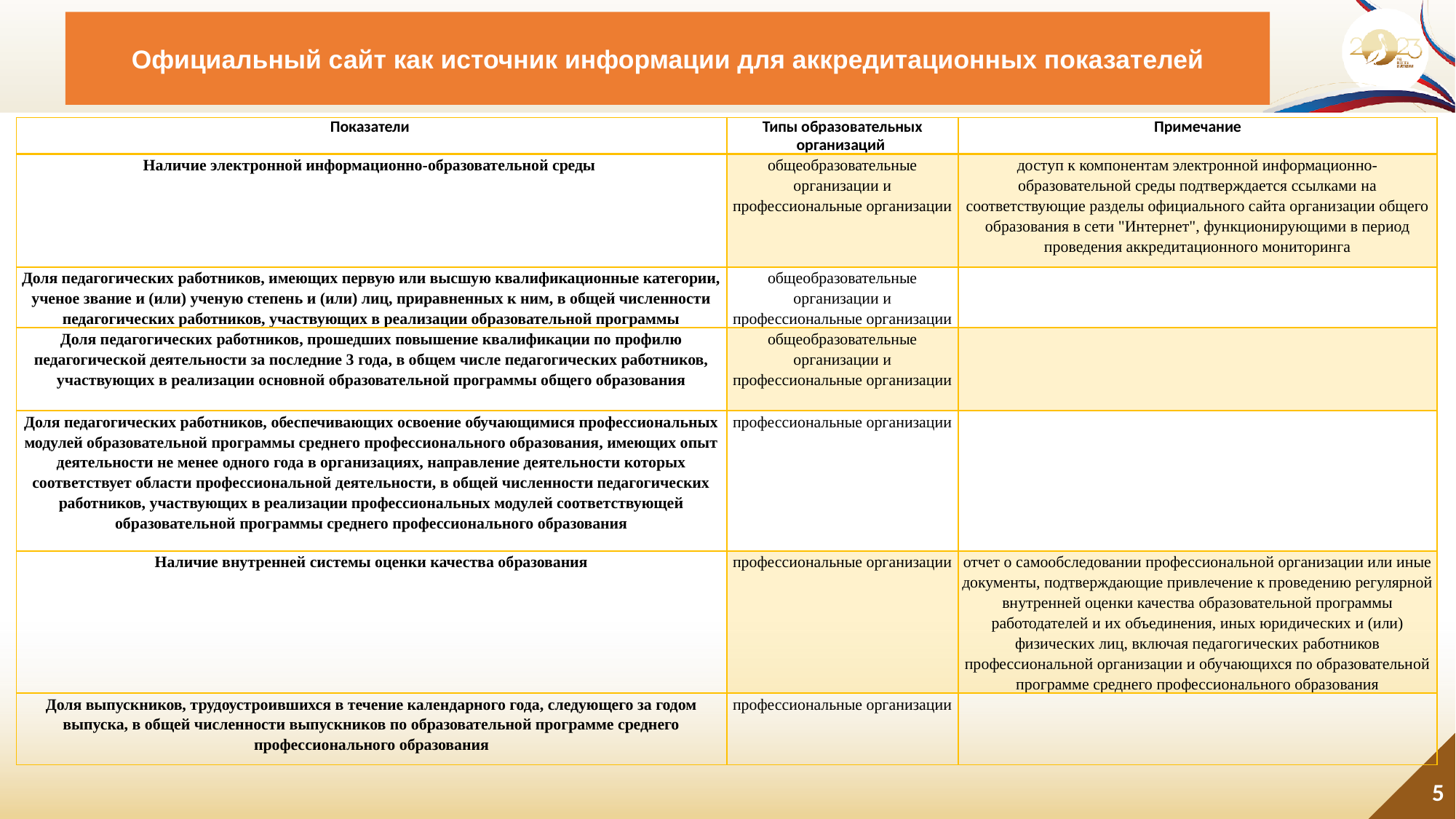

Официальный сайт как источник информации для аккредитационных показателей
| Показатели | Типы образовательных организаций | Примечание |
| --- | --- | --- |
| Наличие электронной информационно-образовательной среды | общеобразовательные организации и профессиональные организации | доступ к компонентам электронной информационно-образовательной среды подтверждается ссылками на соответствующие разделы официального сайта организации общего образования в сети "Интернет", функционирующими в период проведения аккредитационного мониторинга |
| Доля педагогических работников, имеющих первую или высшую квалификационные категории, ученое звание и (или) ученую степень и (или) лиц, приравненных к ним, в общей численности педагогических работников, участвующих в реализации образовательной программы | общеобразовательные организации и профессиональные организации |  |
| Доля педагогических работников, прошедших повышение квалификации по профилю педагогической деятельности за последние 3 года, в общем числе педагогических работников, участвующих в реализации основной образовательной программы общего образования | общеобразовательные организации и профессиональные организации |  |
| Доля педагогических работников, обеспечивающих освоение обучающимися профессиональных модулей образовательной программы среднего профессионального образования, имеющих опыт деятельности не менее одного года в организациях, направление деятельности которых соответствует области профессиональной деятельности, в общей численности педагогических работников, участвующих в реализации профессиональных модулей соответствующей образовательной программы среднего профессионального образования | профессиональные организации |  |
| Наличие внутренней системы оценки качества образования | профессиональные организации | отчет о самообследовании профессиональной организации или иные документы, подтверждающие привлечение к проведению регулярной внутренней оценки качества образовательной программы работодателей и их объединения, иных юридических и (или) физических лиц, включая педагогических работников профессиональной организации и обучающихся по образовательной программе среднего профессионального образования |
| Доля выпускников, трудоустроившихся в течение календарного года, следующего за годом выпуска, в общей численности выпускников по образовательной программе среднего профессионального образования | профессиональные организации |  |